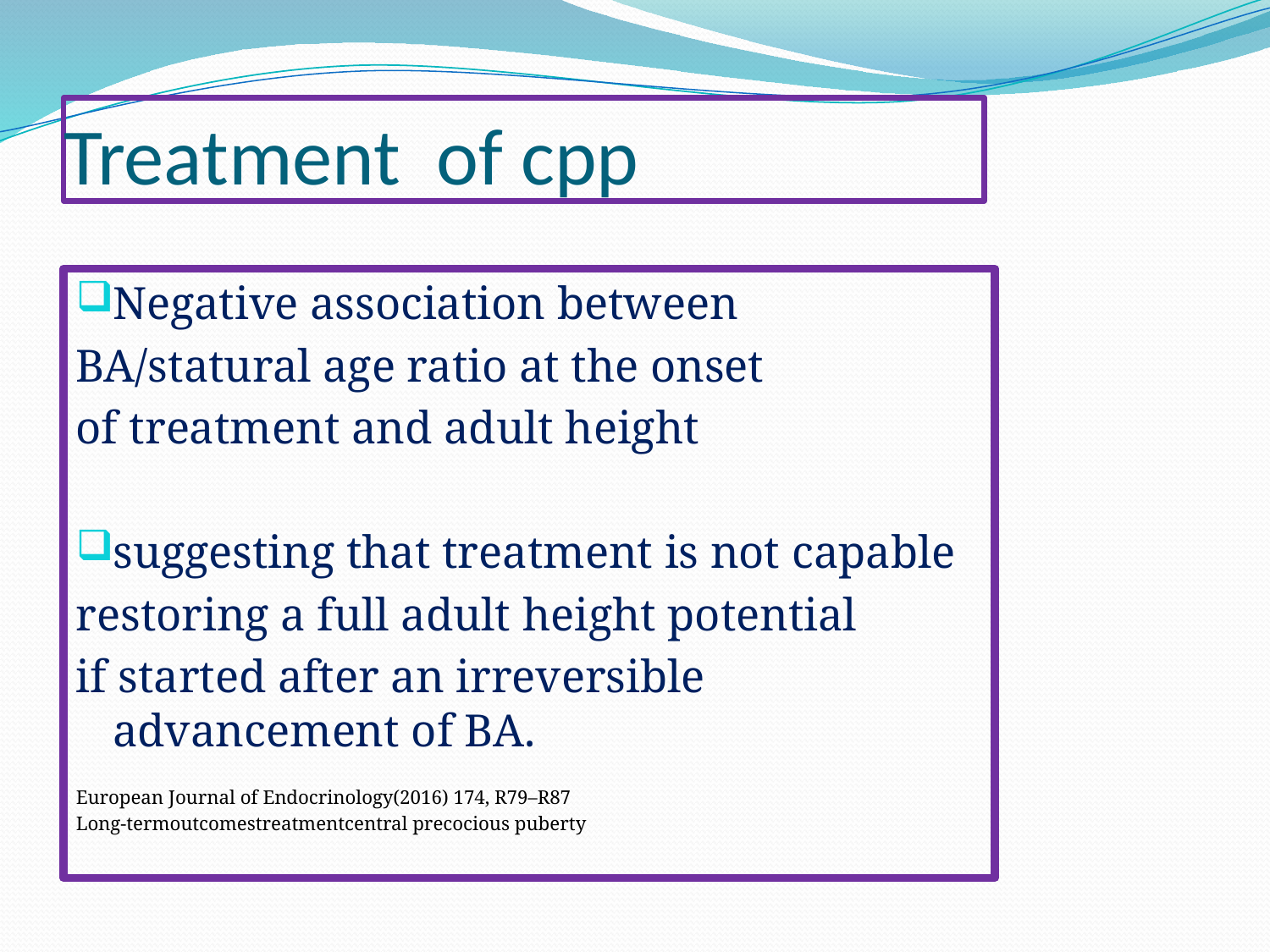

# Treatment  of cpp
Negative association between
BA/statural age ratio at the onset
of treatment and adult height

suggesting that treatment is not capable
restoring a full adult height potential
if started after an irreversible advancement of BA.

European Journal of Endocrinology(2016) 174, R79–R87
Long-termoutcomestreatmentcentral precocious puberty